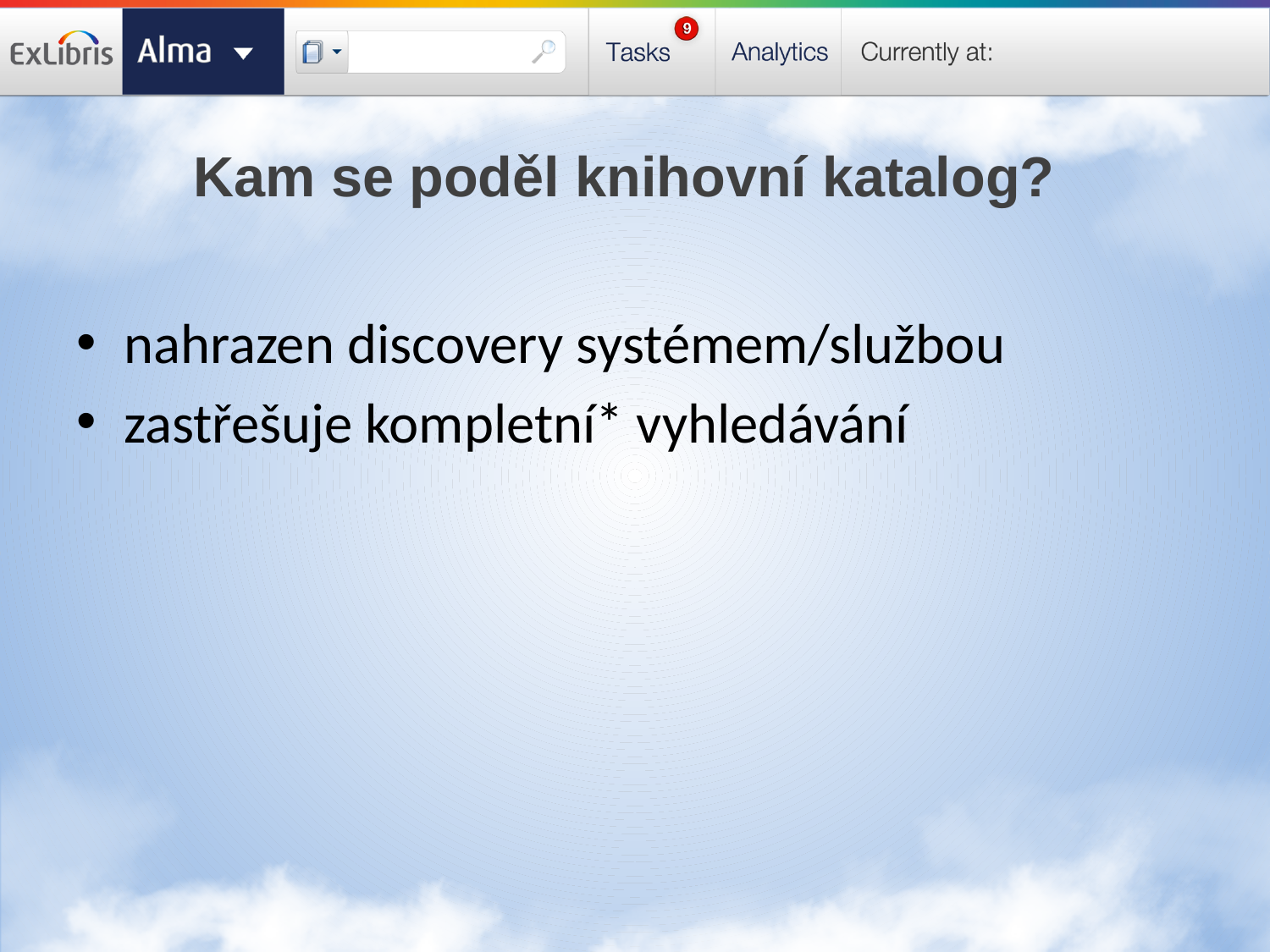

nahrazen discovery systémem/službou
zastřešuje kompletní* vyhledávání

Kam se poděl knihovní katalog?